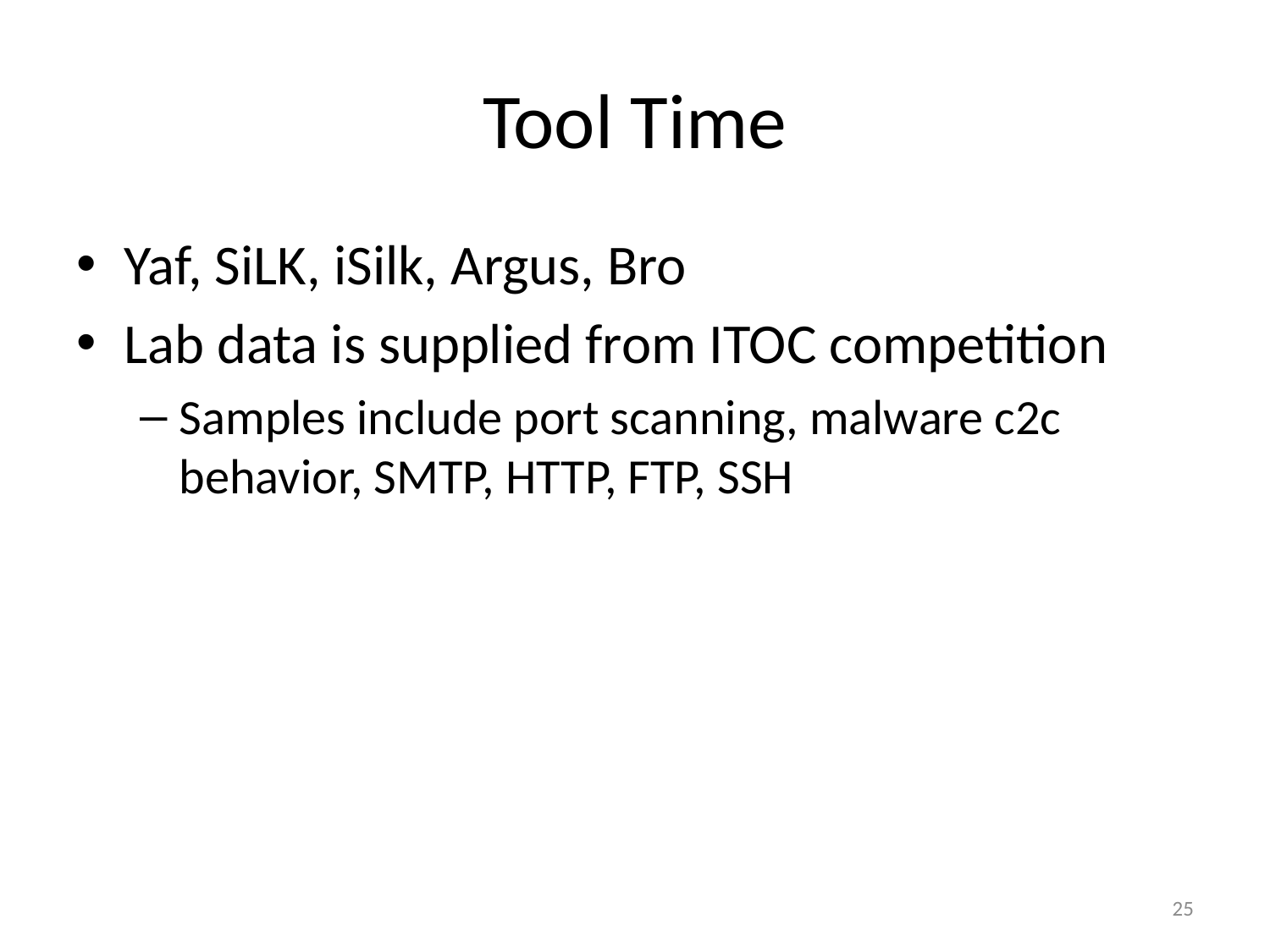

# Tool Time
Yaf, SiLK, iSilk, Argus, Bro
Lab data is supplied from ITOC competition
Samples include port scanning, malware c2c behavior, SMTP, HTTP, FTP, SSH
25